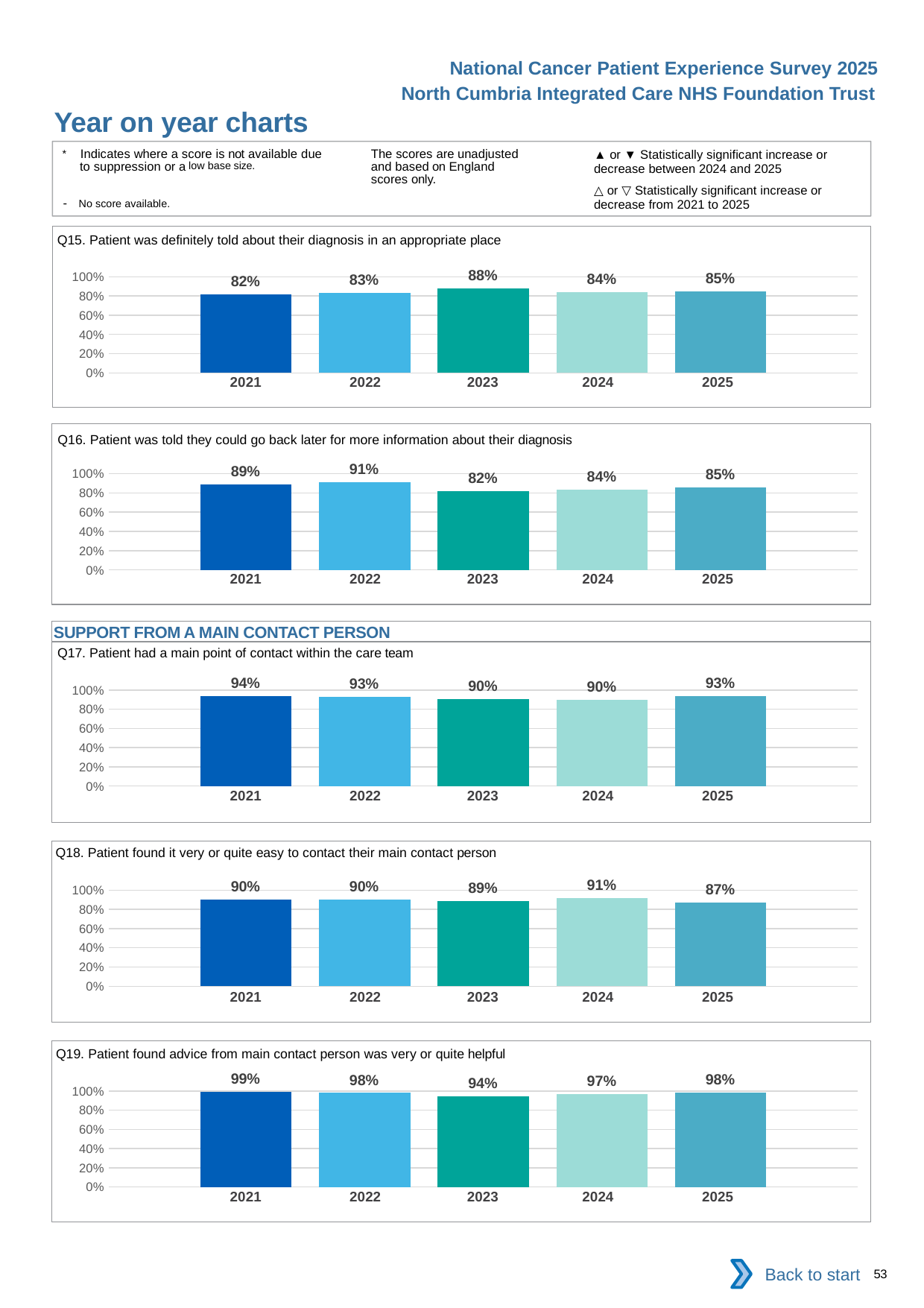

National Cancer Patient Experience Survey 2025
North Cumbria Integrated Care NHS Foundation Trust
Year on year charts (3)

The scores are unadjusted and based on England scores only.
*  Indicates where a score is not available due to suppression or a low base size.
- No score available.
▲ or ▼ Statistically significant increase or decrease between 2024 and 2025
△ or ▽ Statistically significant increase or decrease from 2021 to 2025
Q15. Patient was definitely told about their diagnosis in an appropriate place

### Chart

| Category | 2021 | 2022 | 2023 | 2024 | 2025 |
|---|---|---|---|---|---|
| Category 1 | 0.8187919 | 0.8304093 | 0.877193 | 0.8403756 | 0.8478261 |
| 2021 | 2022 | 2023 | 2024 | 2025 |
| --- | --- | --- | --- | --- |
|  |  |  |  |  |
Q16. Patient was told they could go back later for more information about their diagnosis

### Chart

| Category | 2021 | 2022 | 2023 | 2024 | 2025 |
|---|---|---|---|---|---|
| Category 1 | 0.8880597 | 0.9102564 | 0.8223684 | 0.8367347 | 0.8545455 |
| 2021 | 2022 | 2023 | 2024 | 2025 |
| --- | --- | --- | --- | --- |
|  |  |  |  |  |
SUPPORT FROM A MAIN CONTACT PERSON
Q17. Patient had a main point of contact within the care team

### Chart

| Category | 2021 | 2022 | 2023 | 2024 | 2025 |
|---|---|---|---|---|---|
| Category 1 | 0.9357143 | 0.9263804 | 0.902439 | 0.8965517 | 0.9333333 |
| 2021 | 2022 | 2023 | 2024 | 2025 |
| --- | --- | --- | --- | --- |
|  |  |  |  |  |
Q18. Patient found it very or quite easy to contact their main contact person

### Chart

| Category | 2021 | 2022 | 2023 | 2024 | 2025 |
|---|---|---|---|---|---|
| Category 1 | 0.9 | 0.8985507 | 0.8870968 | 0.9146342 | 0.8675497 |
| 2021 | 2022 | 2023 | 2024 | 2025 |
| --- | --- | --- | --- | --- |
|  |  |  |  |  |
Q19. Patient found advice from main contact person was very or quite helpful

### Chart

| Category | 2021 | 2022 | 2023 | 2024 | 2025 |
|---|---|---|---|---|---|
| Category 1 | 0.9920635 | 0.9798658 | 0.942029 | 0.9712644 | 0.9810126 |
| 2021 | 2022 | 2023 | 2024 | 2025 |
| --- | --- | --- | --- | --- |
|  |  |  |  |  |
Back to start

53